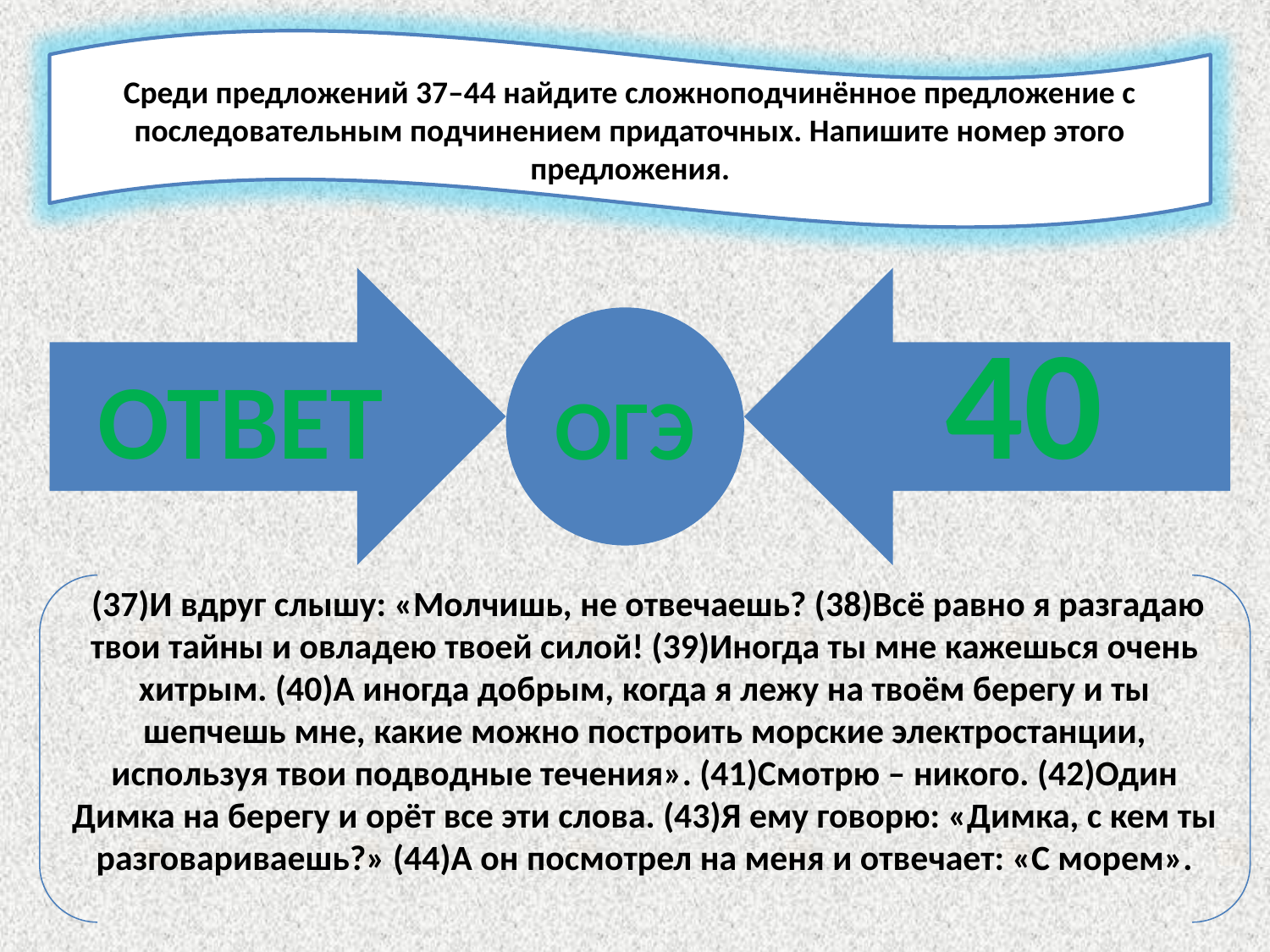

Среди предложений 37–44 найдите сложноподчинённое предложение с последовательным подчинением придаточных. Напишите номер этого предложения.

ОТВЕТ
40

ОГЭ
 (37)И вдруг слышу: «Молчишь, не отвечаешь? (38)Всё равно я разгадаю твои тайны и овладею твоей силой! (39)Иногда ты мне кажешься очень хитрым. (40)А иногда добрым, когда я лежу на твоём берегу и ты шепчешь мне, какие можно построить морские электростанции, используя твои подводные течения». (41)Смотрю – никого. (42)Один Димка на берегу и орёт все эти слова. (43)Я ему говорю: «Димка, с кем ты разговариваешь?» (44)А он посмотрел на меня и отвечает: «С морем».